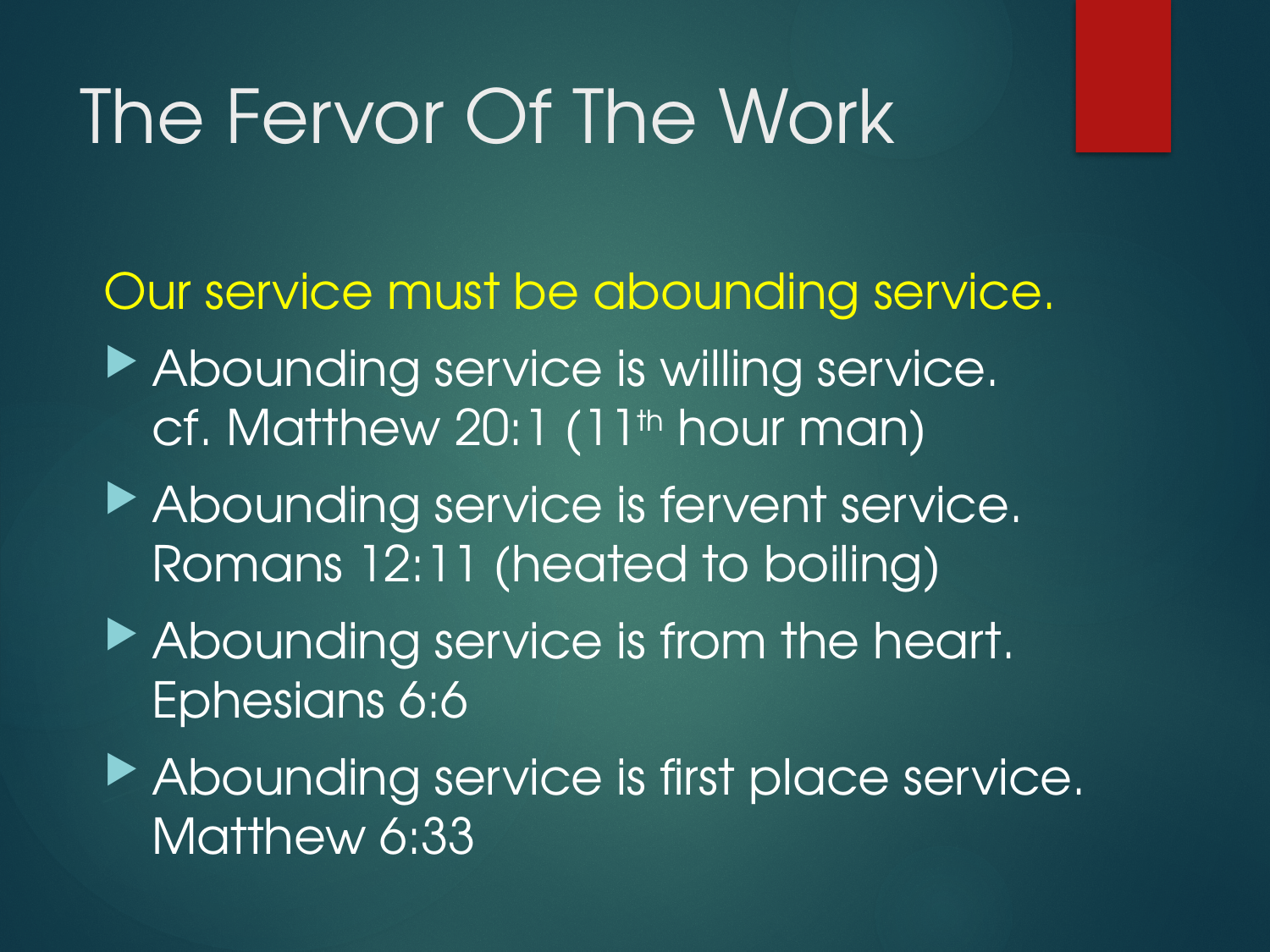

# The Fervor Of The Work
Our service must be abounding service.
Abounding service is willing service.
cf. Matthew 20:1 (11th hour man)
Abounding service is fervent service.
Romans 12:11 (heated to boiling)
Abounding service is from the heart. Ephesians 6:6
Abounding service is first place service.
Matthew 6:33